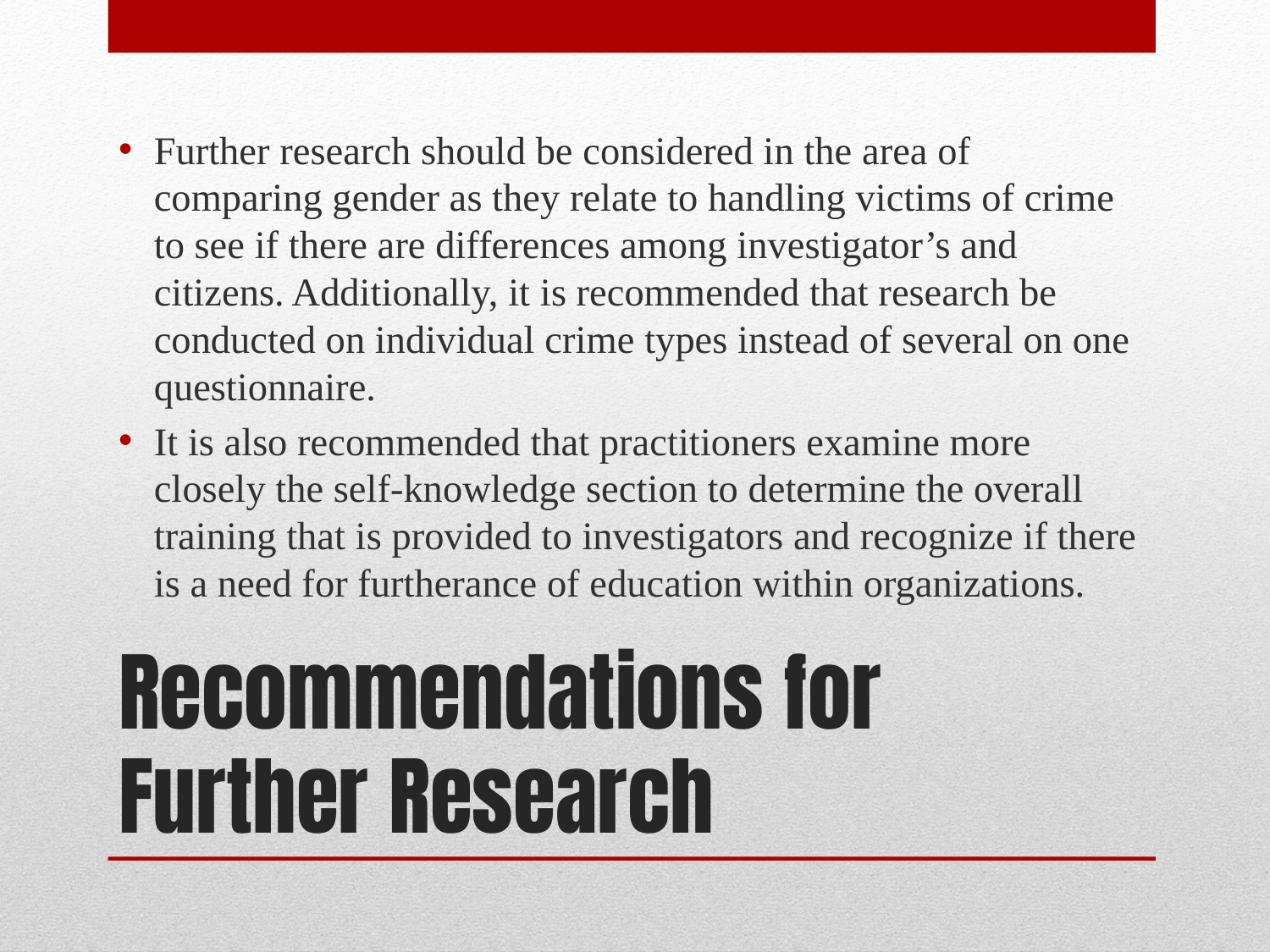

Further research should be considered in the area of comparing gender as they relate to handling victims of crime to see if there are differences among investigator’s and citizens. Additionally, it is recommended that research be conducted on individual crime types instead of several on one questionnaire.
It is also recommended that practitioners examine more closely the self-knowledge section to determine the overall training that is provided to investigators and recognize if there is a need for furtherance of education within organizations.
# Recommendations for Further Research